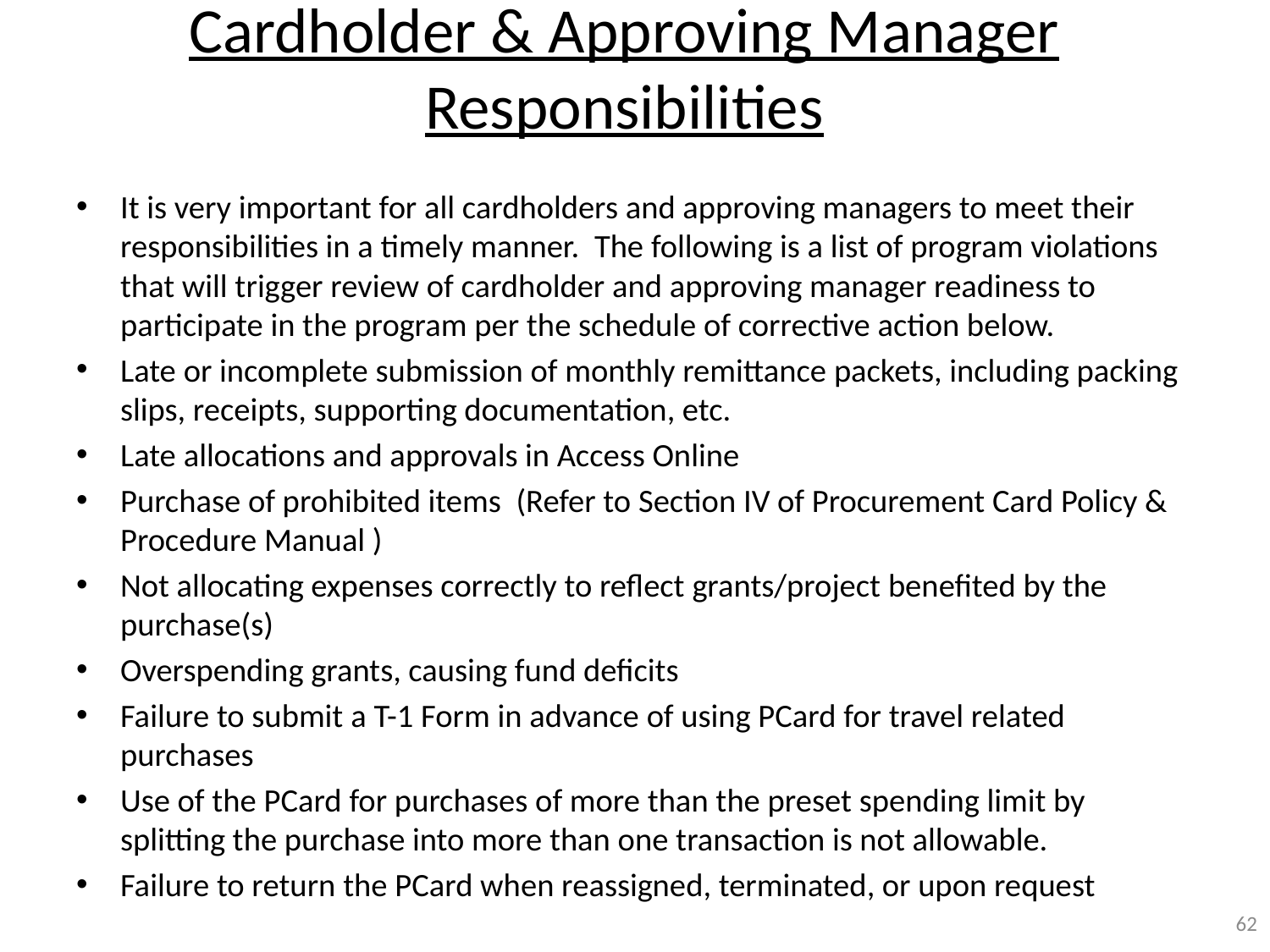

# Cardholder & Approving Manager Responsibilities
It is very important for all cardholders and approving managers to meet their responsibilities in a timely manner.  The following is a list of program violations that will trigger review of cardholder and approving manager readiness to participate in the program per the schedule of corrective action below.
Late or incomplete submission of monthly remittance packets, including packing slips, receipts, supporting documentation, etc.
Late allocations and approvals in Access Online
Purchase of prohibited items  (Refer to Section IV of Procurement Card Policy & Procedure Manual )
Not allocating expenses correctly to reflect grants/project benefited by the purchase(s)
Overspending grants, causing fund deficits
Failure to submit a T-1 Form in advance of using PCard for travel related purchases
Use of the PCard for purchases of more than the preset spending limit by splitting the purchase into more than one transaction is not allowable.
Failure to return the PCard when reassigned, terminated, or upon request

62